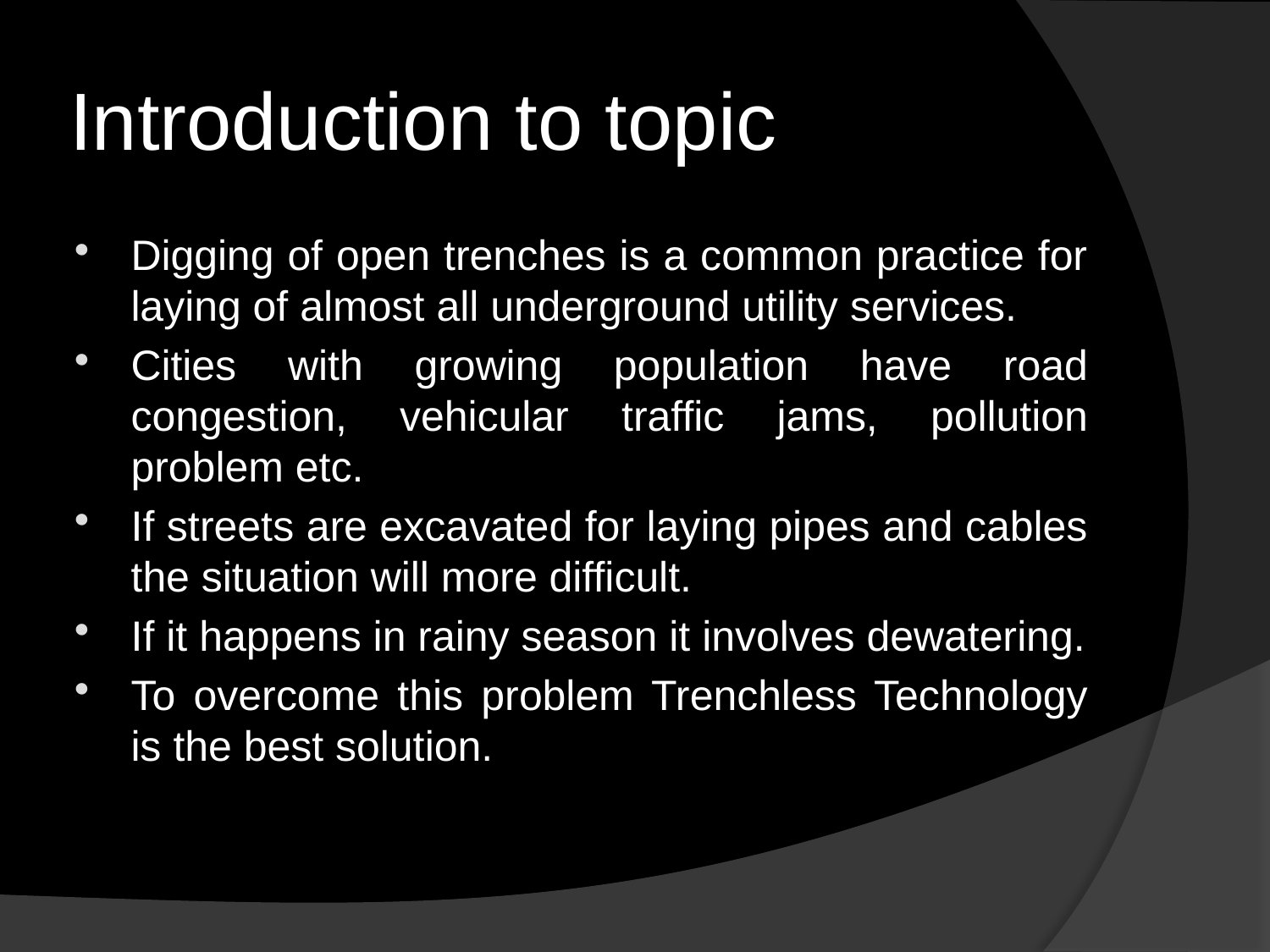

# Introduction to topic
Digging of open trenches is a common practice for laying of almost all underground utility services.
Cities with growing population have road congestion, vehicular traffic jams, pollution problem etc.
If streets are excavated for laying pipes and cables the situation will more difficult.
If it happens in rainy season it involves dewatering.
To overcome this problem Trenchless Technology is the best solution.